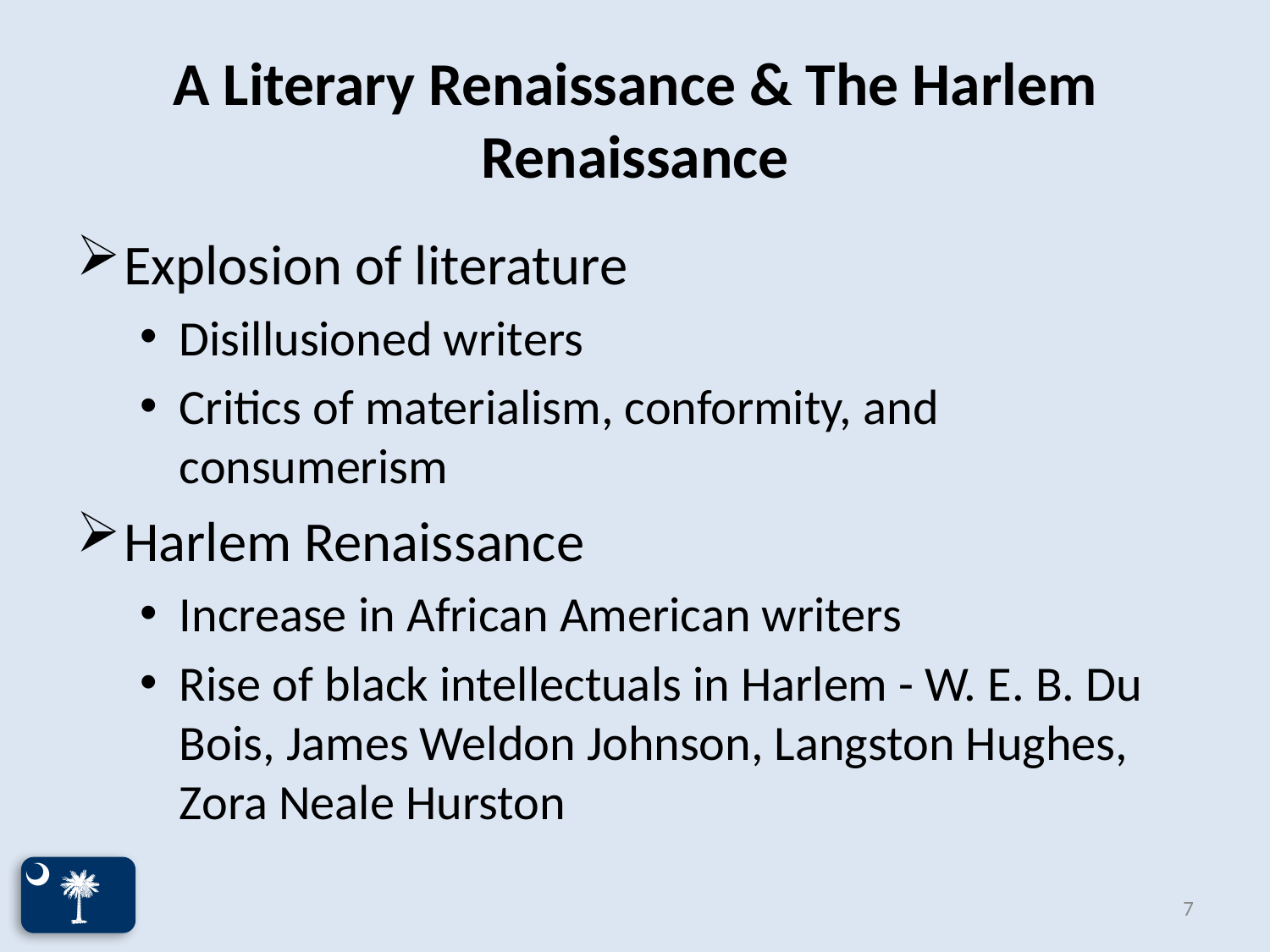

# A Literary Renaissance & The Harlem Renaissance
Explosion of literature
Disillusioned writers
Critics of materialism, conformity, and consumerism
Harlem Renaissance
Increase in African American writers
Rise of black intellectuals in Harlem - W. E. B. Du Bois, James Weldon Johnson, Langston Hughes, Zora Neale Hurston

7